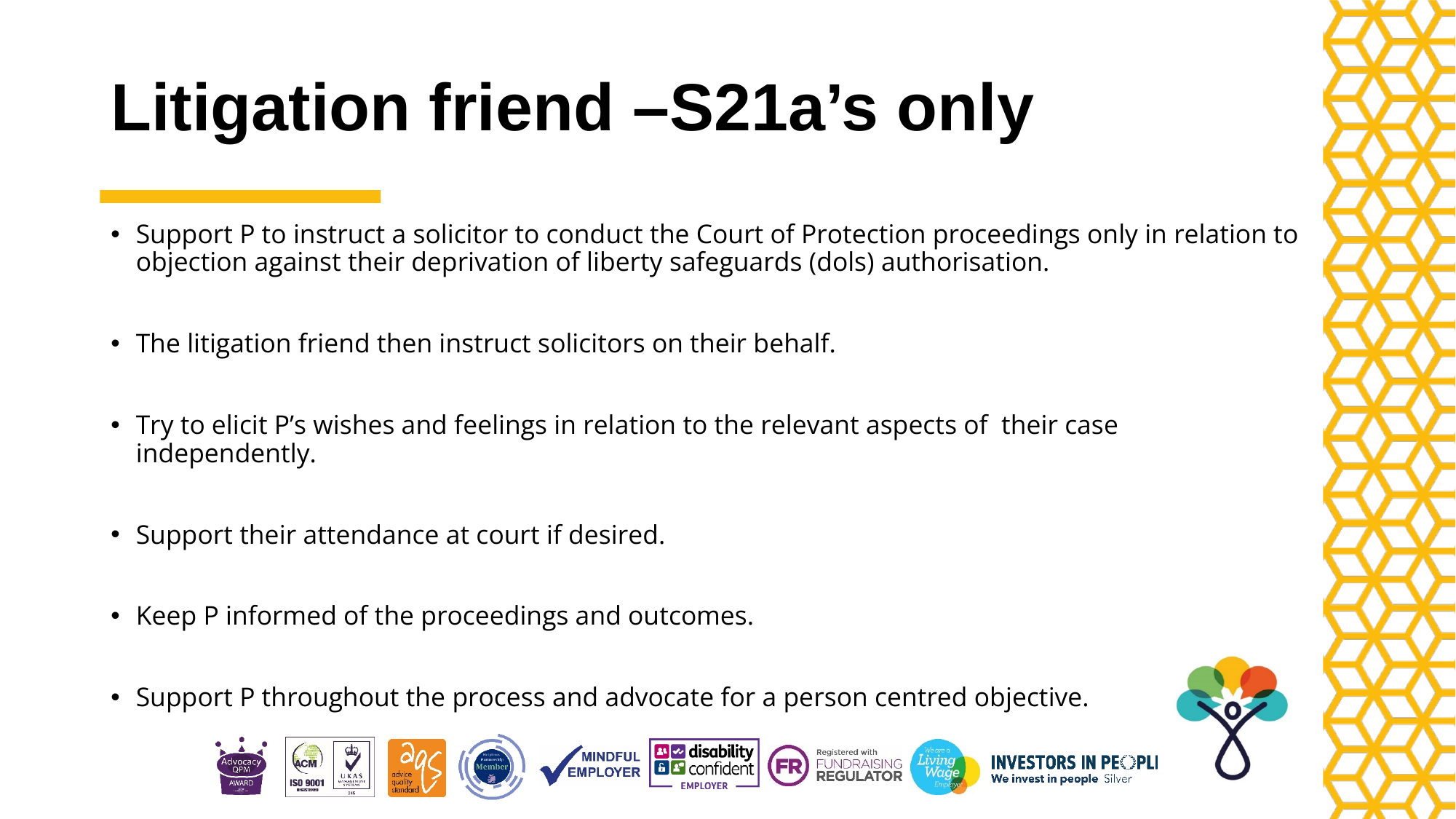

# Litigation friend –S21a’s only
Support P to instruct a solicitor to conduct the Court of Protection proceedings only in relation to objection against their deprivation of liberty safeguards (dols) authorisation.

The litigation friend then instruct solicitors on their behalf.

Try to elicit P’s wishes and feelings in relation to the relevant aspects of  their case independently.

Support their attendance at court if desired.

Keep P informed of the proceedings and outcomes.

Support P throughout the process and advocate for a person centred objective.